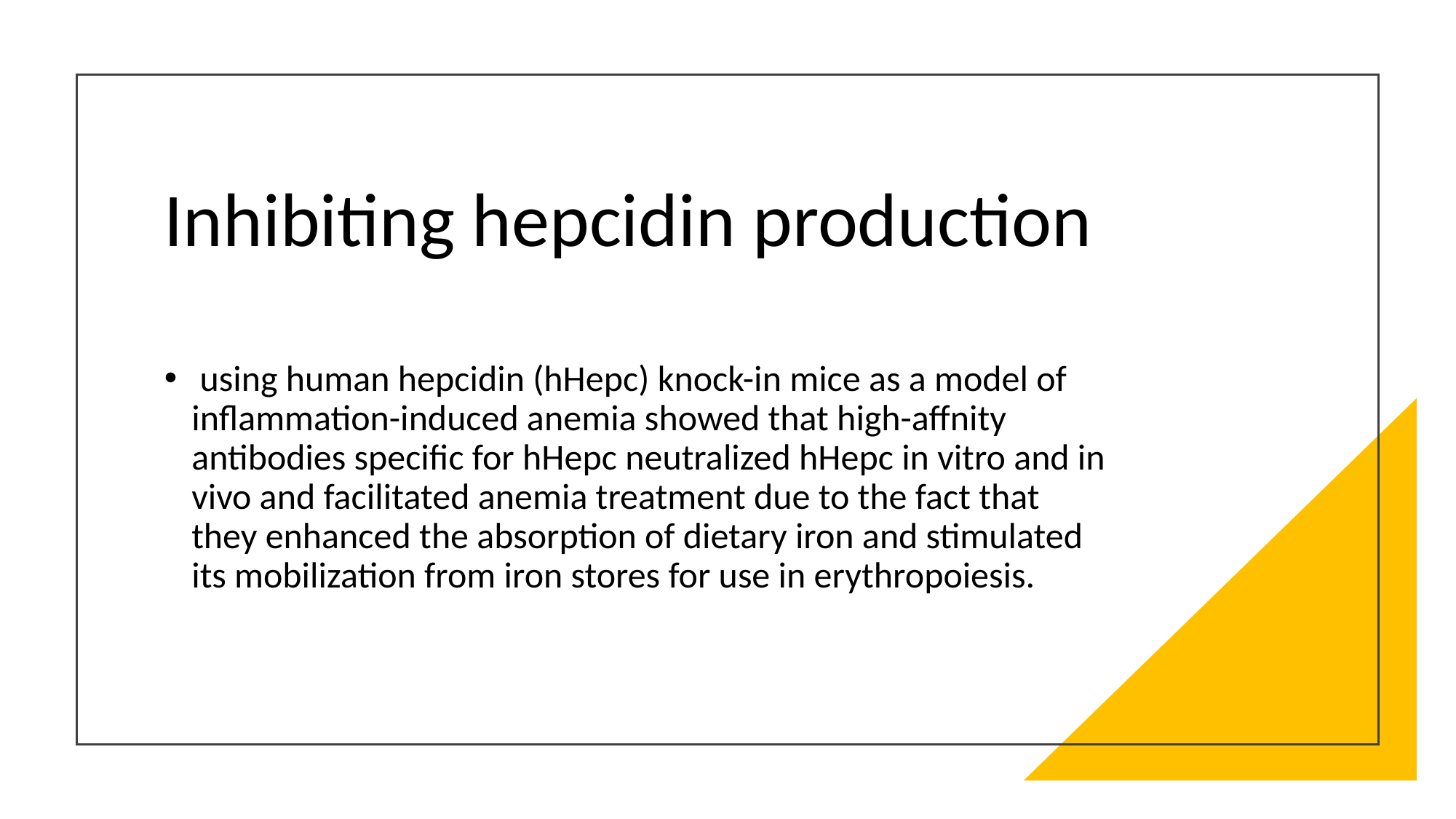

# Inhibiting hepcidin production
 using human hepcidin (hHepc) knock-in mice as a model of inflammation-induced anemia showed that high-affnity antibodies specific for hHepc neutralized hHepc in vitro and in vivo and facilitated anemia treatment due to the fact that they enhanced the absorption of dietary iron and stimulated its mobilization from iron stores for use in erythropoiesis.